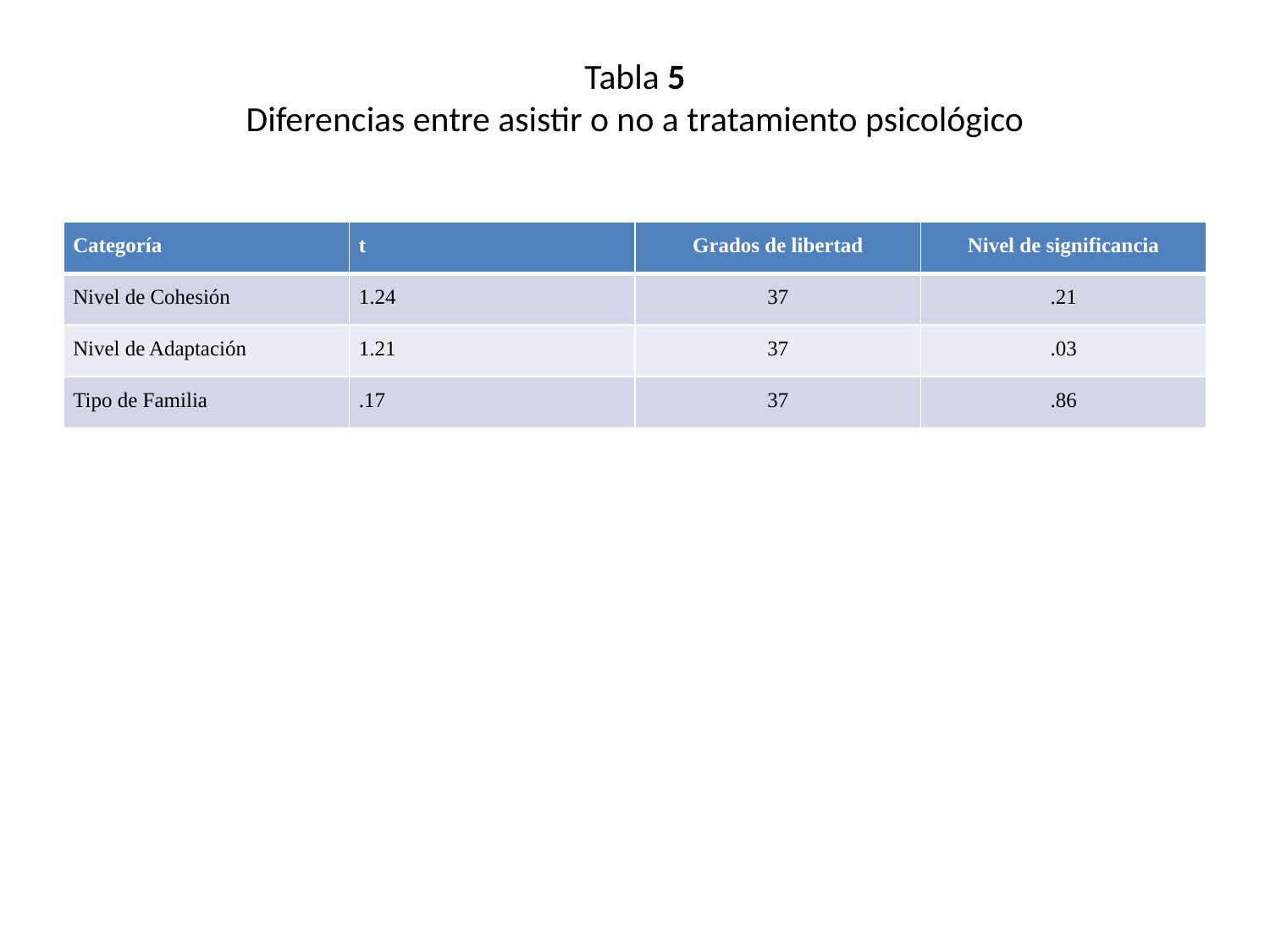

# Tabla 5 Diferencias entre asistir o no a tratamiento psicológico
| Categoría | t | Grados de libertad | Nivel de significancia |
| --- | --- | --- | --- |
| Nivel de Cohesión | 1.24 | 37 | .21 |
| Nivel de Adaptación | 1.21 | 37 | .03 |
| Tipo de Familia | .17 | 37 | .86 |